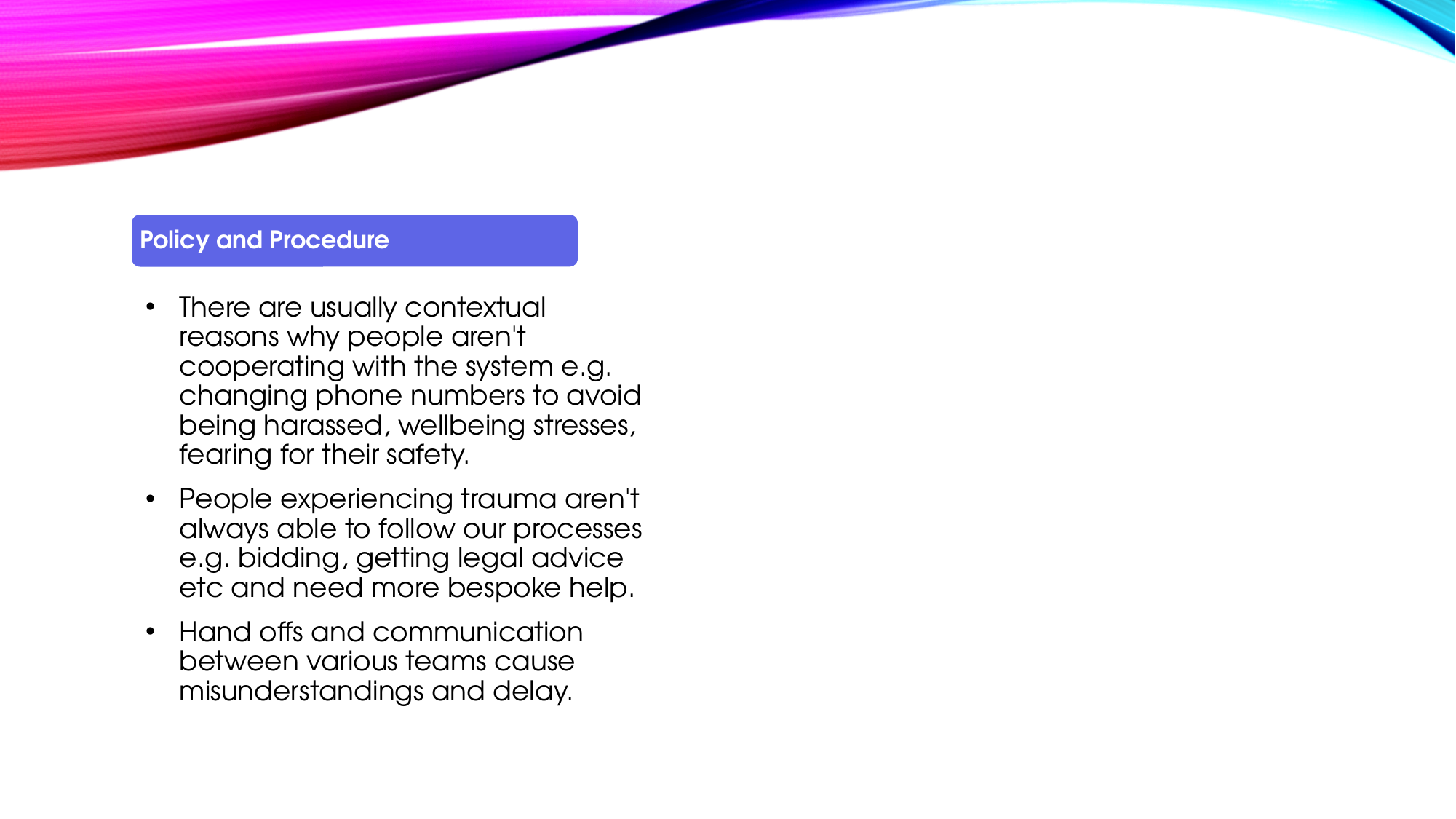

Policy and Procedure
There are usually contextual reasons why people aren't cooperating with the system e.g. changing phone numbers to avoid being harassed, wellbeing stresses, fearing for their safety.
People experiencing trauma aren't always able to follow our processes e.g. bidding, getting legal advice etc and need more bespoke help.
Hand offs and communication between various teams cause misunderstandings and delay.